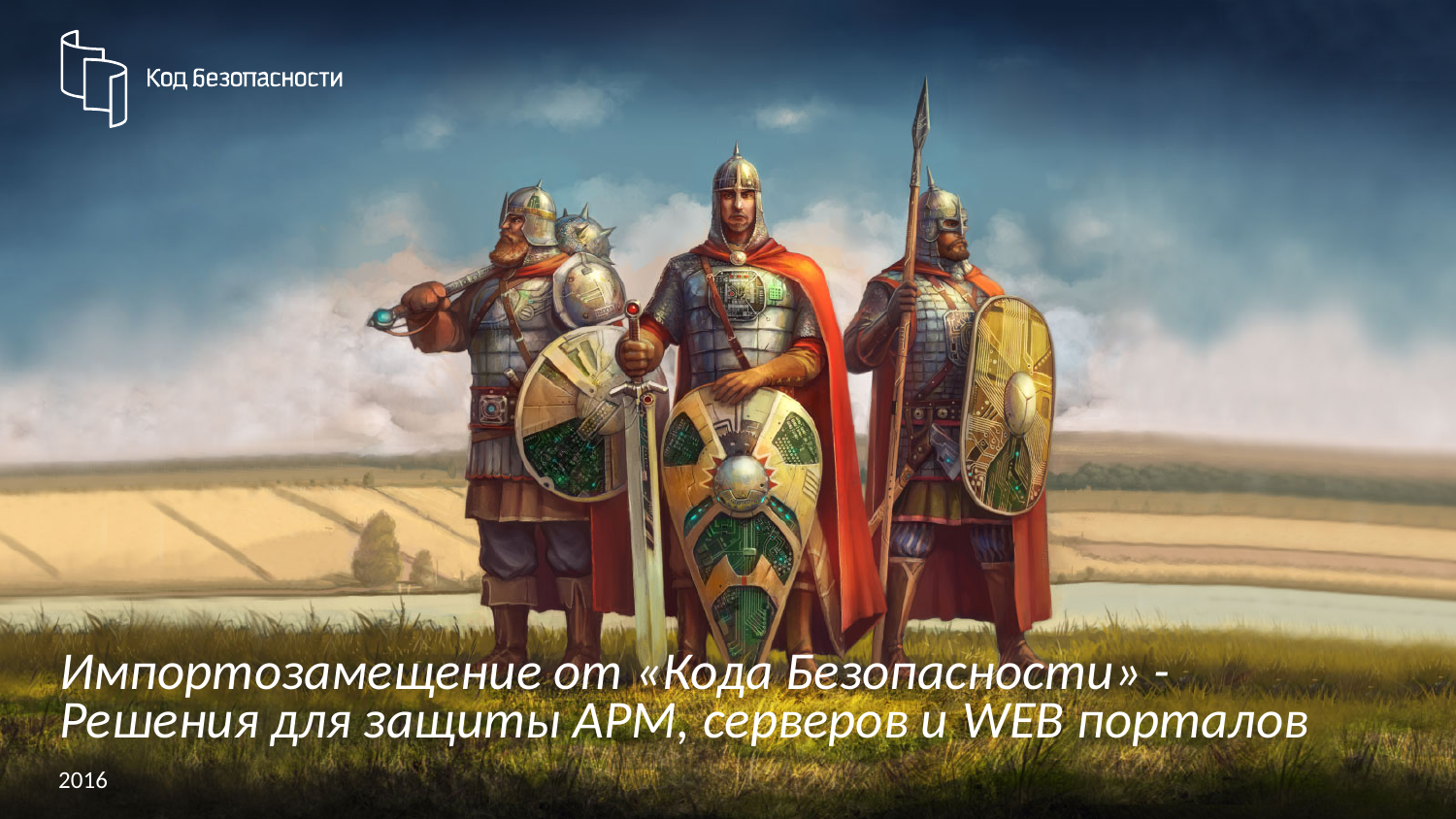

# Импортозамещение от «Кода Безопасности» - Решения для защиты АРМ, серверов и WEB порталов
2016